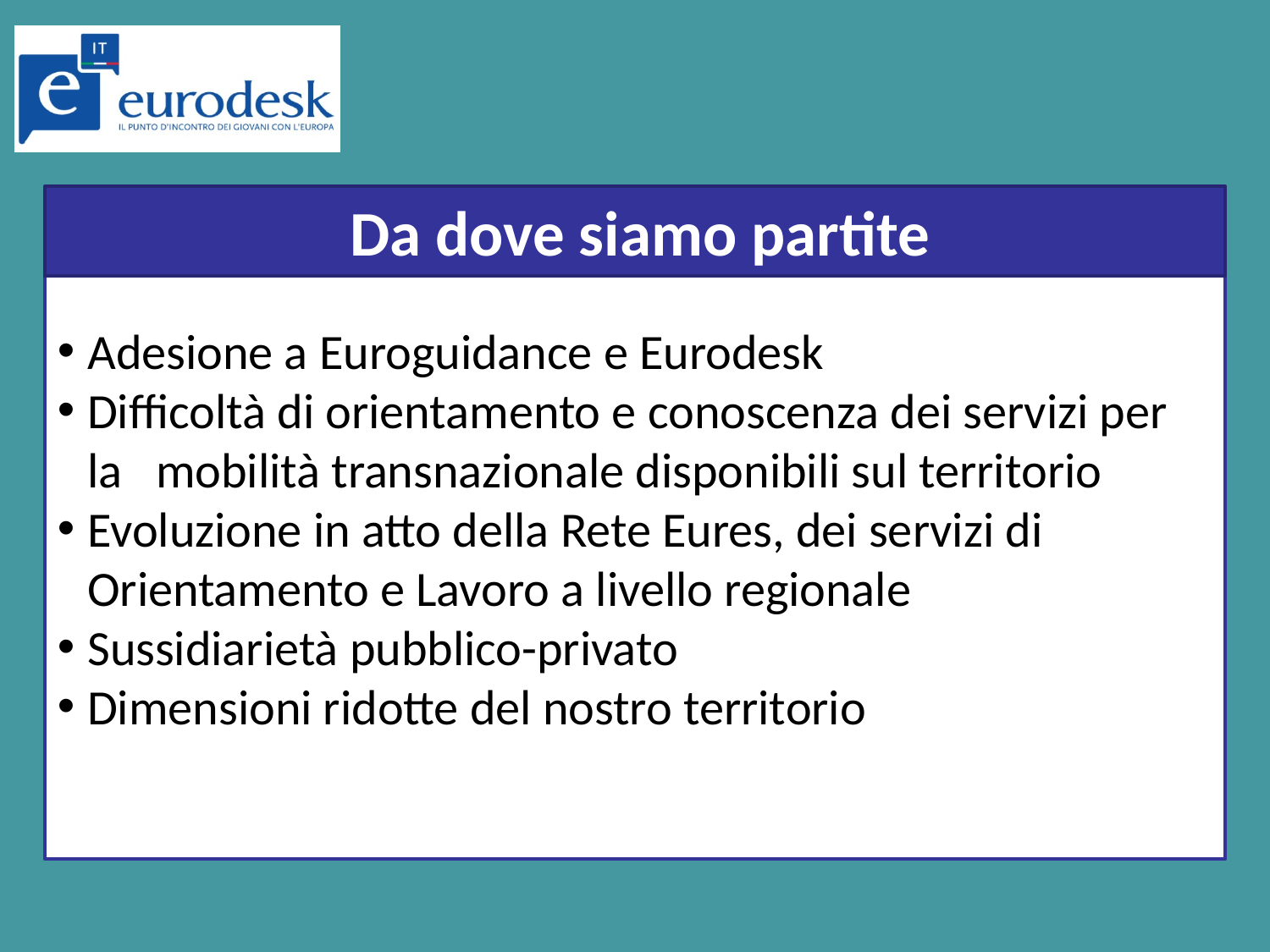

Da dove siamo partite

Adesione a Euroguidance e Eurodesk
Difficoltà di orientamento e conoscenza dei servizi per la   mobilità transnazionale disponibili sul territorio
Evoluzione in atto della Rete Eures, dei servizi di Orientamento e Lavoro a livello regionale
Sussidiarietà pubblico-privato
Dimensioni ridotte del nostro territorio